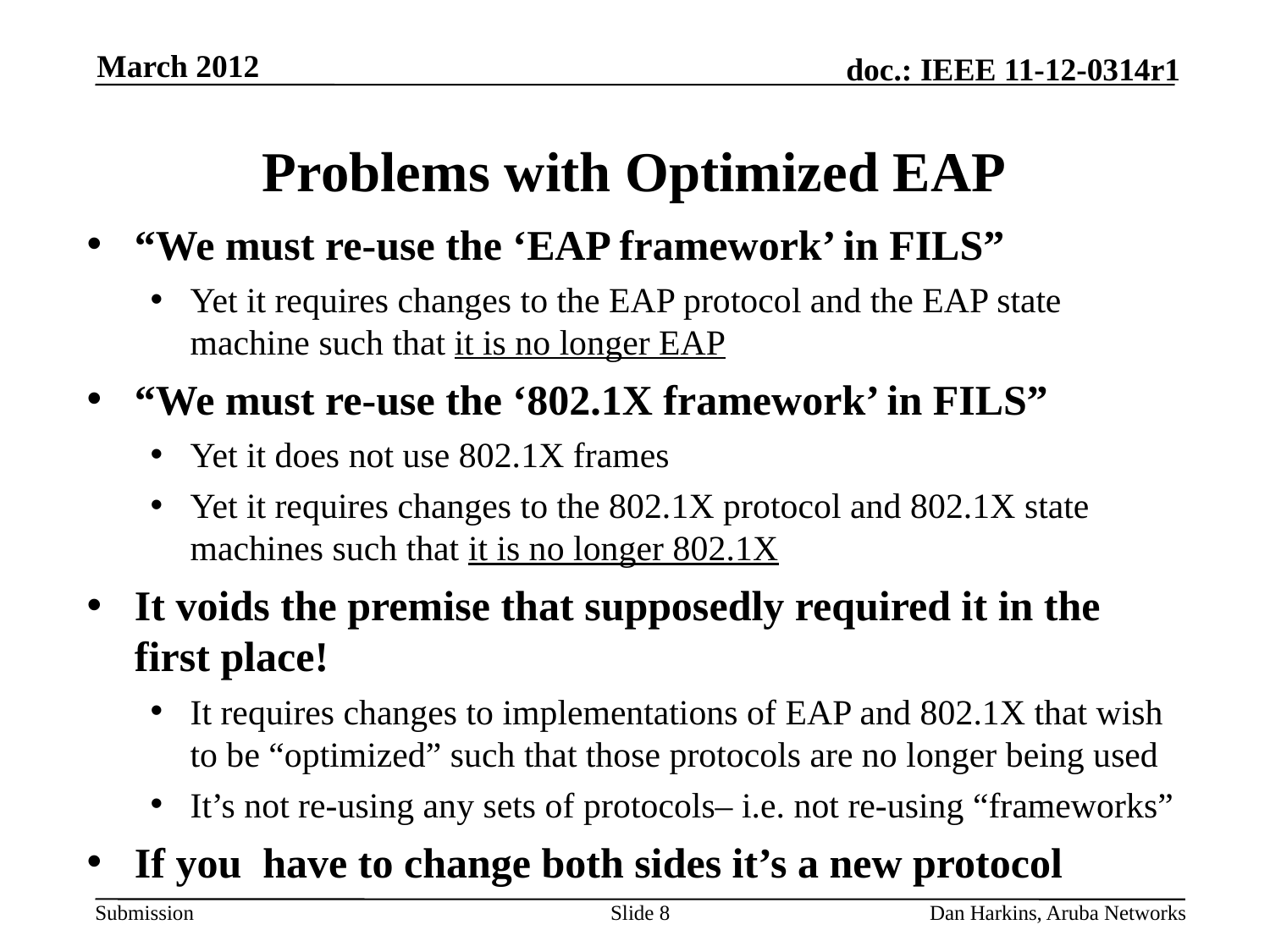

March 2012
# Problems with Optimized EAP
“We must re-use the ‘EAP framework’ in FILS”
Yet it requires changes to the EAP protocol and the EAP state machine such that it is no longer EAP
“We must re-use the ‘802.1X framework’ in FILS”
Yet it does not use 802.1X frames
Yet it requires changes to the 802.1X protocol and 802.1X state machines such that it is no longer 802.1X
It voids the premise that supposedly required it in the first place!
It requires changes to implementations of EAP and 802.1X that wish to be “optimized” such that those protocols are no longer being used
It’s not re-using any sets of protocols– i.e. not re-using “frameworks”
If you  have to change both sides it’s a new protocol

Slide 8
Dan Harkins, Aruba Networks